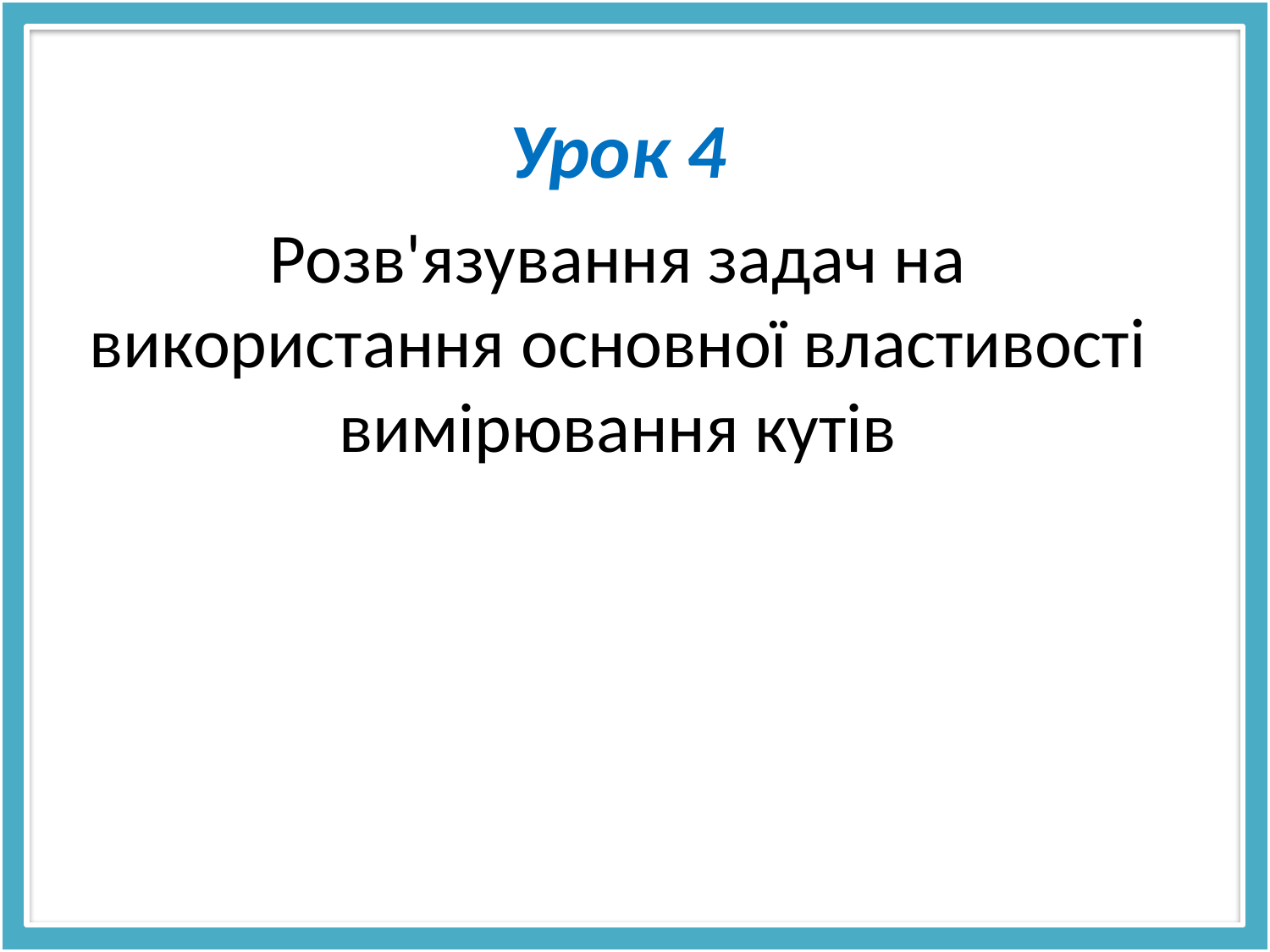

Урок 4
Розв'язування задач на використання основної властивості вимірювання кутів